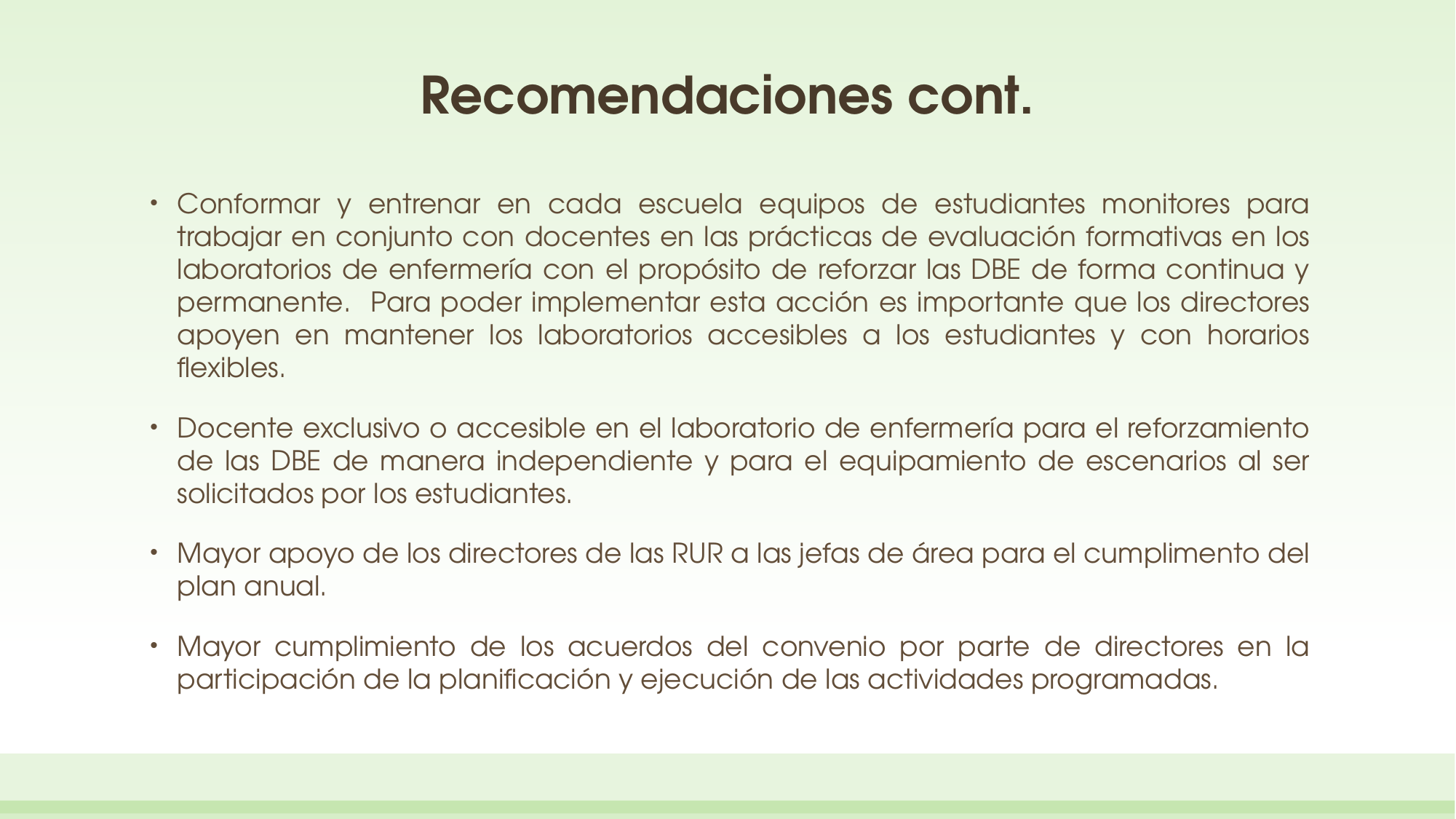

# Recomendaciones cont.
Conformar y entrenar en cada escuela equipos de estudiantes monitores para trabajar en conjunto con docentes en las prácticas de evaluación formativas en los laboratorios de enfermería con el propósito de reforzar las DBE de forma continua y permanente.  Para poder implementar esta acción es importante que los directores apoyen en mantener los laboratorios accesibles a los estudiantes y con horarios flexibles.
Docente exclusivo o accesible en el laboratorio de enfermería para el reforzamiento de las DBE de manera independiente y para el equipamiento de escenarios al ser solicitados por los estudiantes.
Mayor apoyo de los directores de las RUR a las jefas de área para el cumplimento del plan anual.
Mayor cumplimiento de los acuerdos del convenio por parte de directores en la participación de la planificación y ejecución de las actividades programadas.